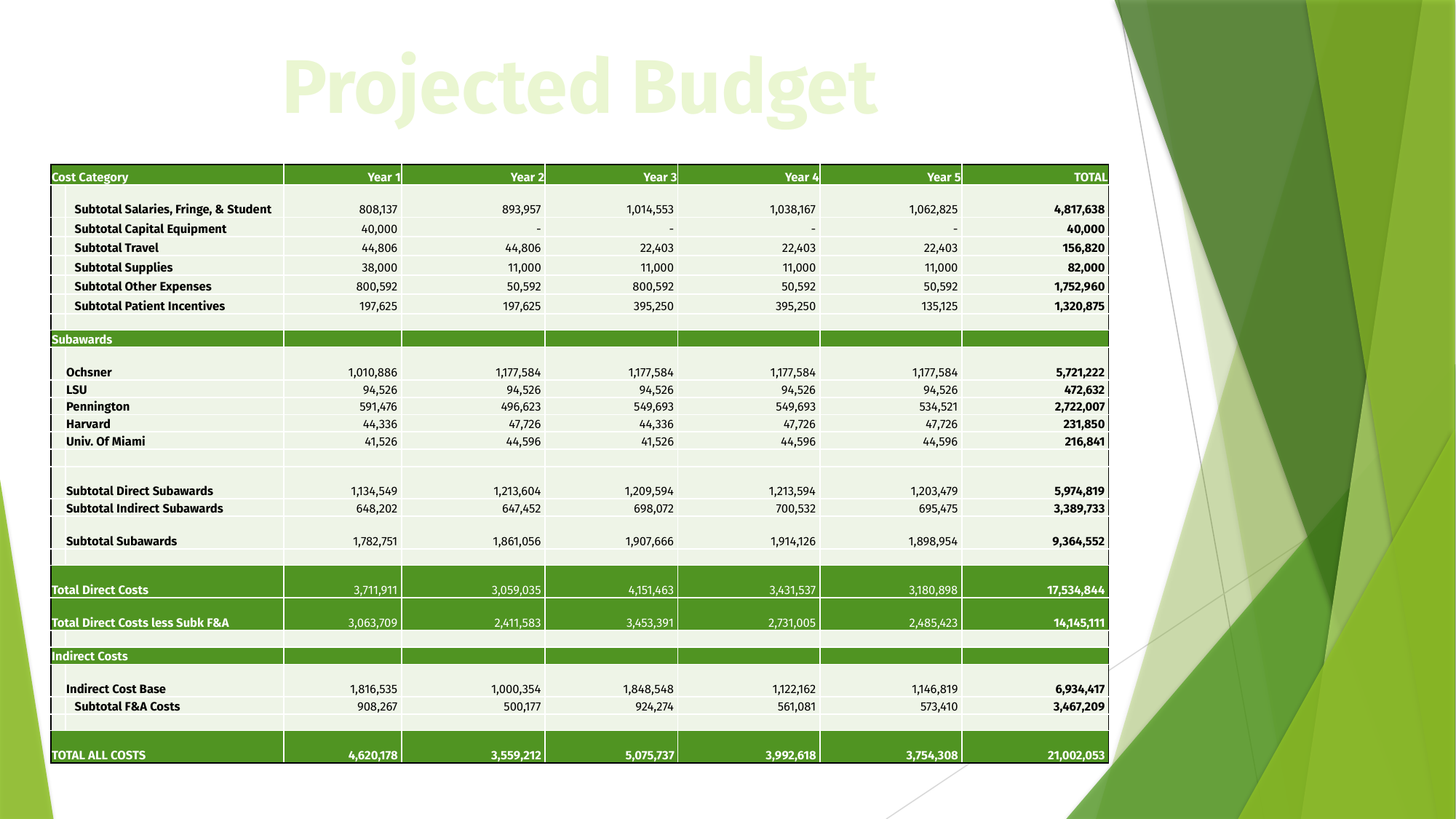

# Projected Budget
| Cost Category |  | Year 1 | Year 2 | Year 3 | Year 4 | Year 5 | TOTAL |
| --- | --- | --- | --- | --- | --- | --- | --- |
|  | Subtotal Salaries, Fringe, & Student | 808,137 | 893,957 | 1,014,553 | 1,038,167 | 1,062,825 | 4,817,638 |
|  | Subtotal Capital Equipment | 40,000 | - | - | - | - | 40,000 |
|  | Subtotal Travel | 44,806 | 44,806 | 22,403 | 22,403 | 22,403 | 156,820 |
|  | Subtotal Supplies | 38,000 | 11,000 | 11,000 | 11,000 | 11,000 | 82,000 |
|  | Subtotal Other Expenses | 800,592 | 50,592 | 800,592 | 50,592 | 50,592 | 1,752,960 |
|  | Subtotal Patient Incentives | 197,625 | 197,625 | 395,250 | 395,250 | 135,125 | 1,320,875 |
|  |  |  |  |  |  |  |  |
| Subawards |  |  |  |  |  |  |  |
|  | Ochsner | 1,010,886 | 1,177,584 | 1,177,584 | 1,177,584 | 1,177,584 | 5,721,222 |
|  | LSU | 94,526 | 94,526 | 94,526 | 94,526 | 94,526 | 472,632 |
|  | Pennington | 591,476 | 496,623 | 549,693 | 549,693 | 534,521 | 2,722,007 |
|  | Harvard | 44,336 | 47,726 | 44,336 | 47,726 | 47,726 | 231,850 |
|  | Univ. Of Miami | 41,526 | 44,596 | 41,526 | 44,596 | 44,596 | 216,841 |
|  |  |  |  |  |  |  |  |
|  | Subtotal Direct Subawards | 1,134,549 | 1,213,604 | 1,209,594 | 1,213,594 | 1,203,479 | 5,974,819 |
|  | Subtotal Indirect Subawards | 648,202 | 647,452 | 698,072 | 700,532 | 695,475 | 3,389,733 |
|  | Subtotal Subawards | 1,782,751 | 1,861,056 | 1,907,666 | 1,914,126 | 1,898,954 | 9,364,552 |
|  |  |  |  |  |  |  |  |
| Total Direct Costs |  | 3,711,911 | 3,059,035 | 4,151,463 | 3,431,537 | 3,180,898 | 17,534,844 |
| Total Direct Costs less Subk F&A |  | 3,063,709 | 2,411,583 | 3,453,391 | 2,731,005 | 2,485,423 | 14,145,111 |
|  |  |  |  |  |  |  |  |
| Indirect Costs |  |  |  |  |  |  |  |
|  | Indirect Cost Base | 1,816,535 | 1,000,354 | 1,848,548 | 1,122,162 | 1,146,819 | 6,934,417 |
|  | Subtotal F&A Costs | 908,267 | 500,177 | 924,274 | 561,081 | 573,410 | 3,467,209 |
|  |  |  |  |  |  |  |  |
| TOTAL ALL COSTS |  | 4,620,178 | 3,559,212 | 5,075,737 | 3,992,618 | 3,754,308 | 21,002,053 |